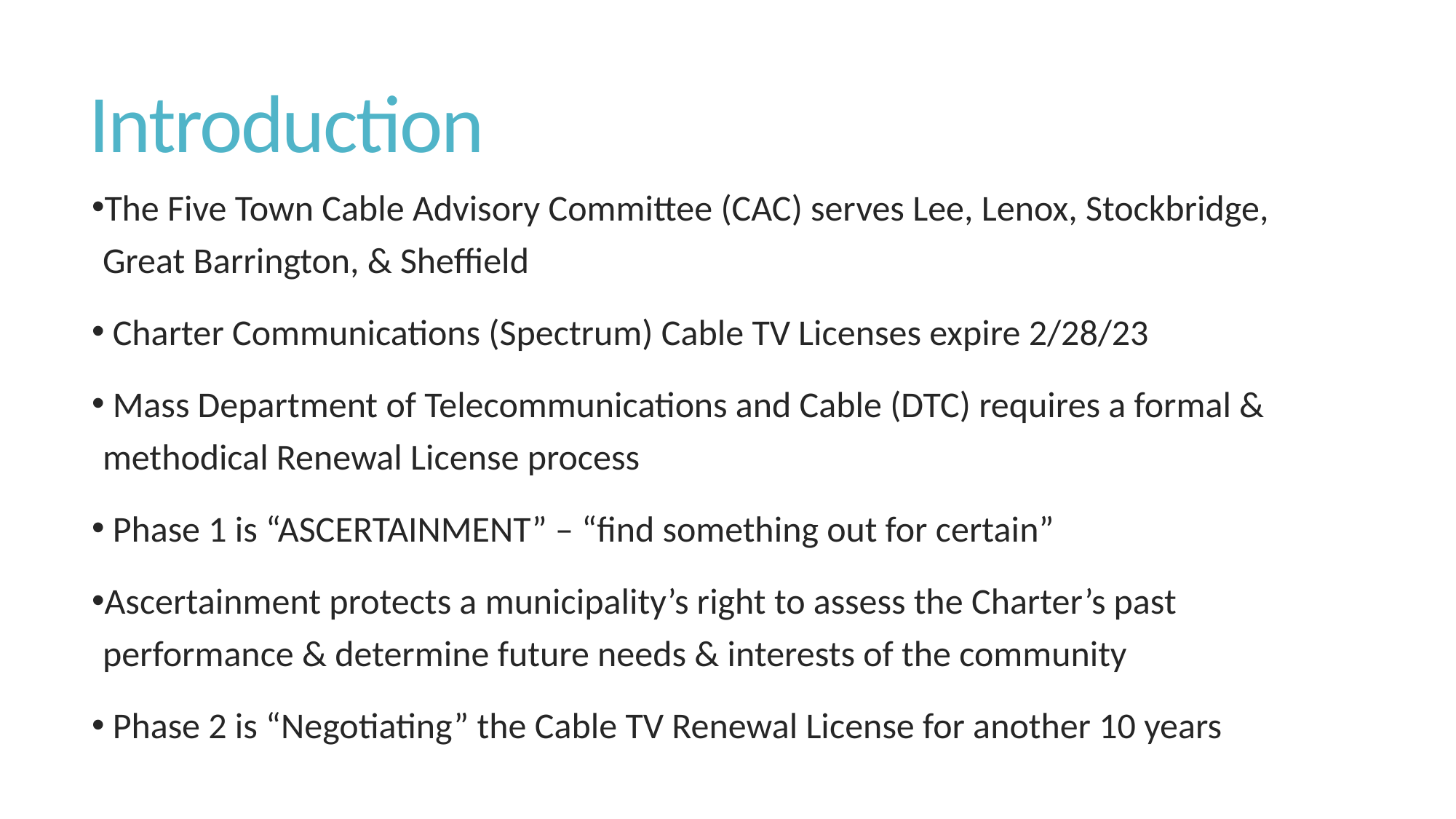

# Introduction
The Five Town Cable Advisory Committee (CAC) serves Lee, Lenox, Stockbridge, Great Barrington, & Sheffield
 Charter Communications (Spectrum) Cable TV Licenses expire 2/28/23
 Mass Department of Telecommunications and Cable (DTC) requires a formal & methodical Renewal License process
 Phase 1 is “ASCERTAINMENT” – “find something out for certain”
Ascertainment protects a municipality’s right to assess the Charter’s past performance & determine future needs & interests of the community
 Phase 2 is “Negotiating” the Cable TV Renewal License for another 10 years